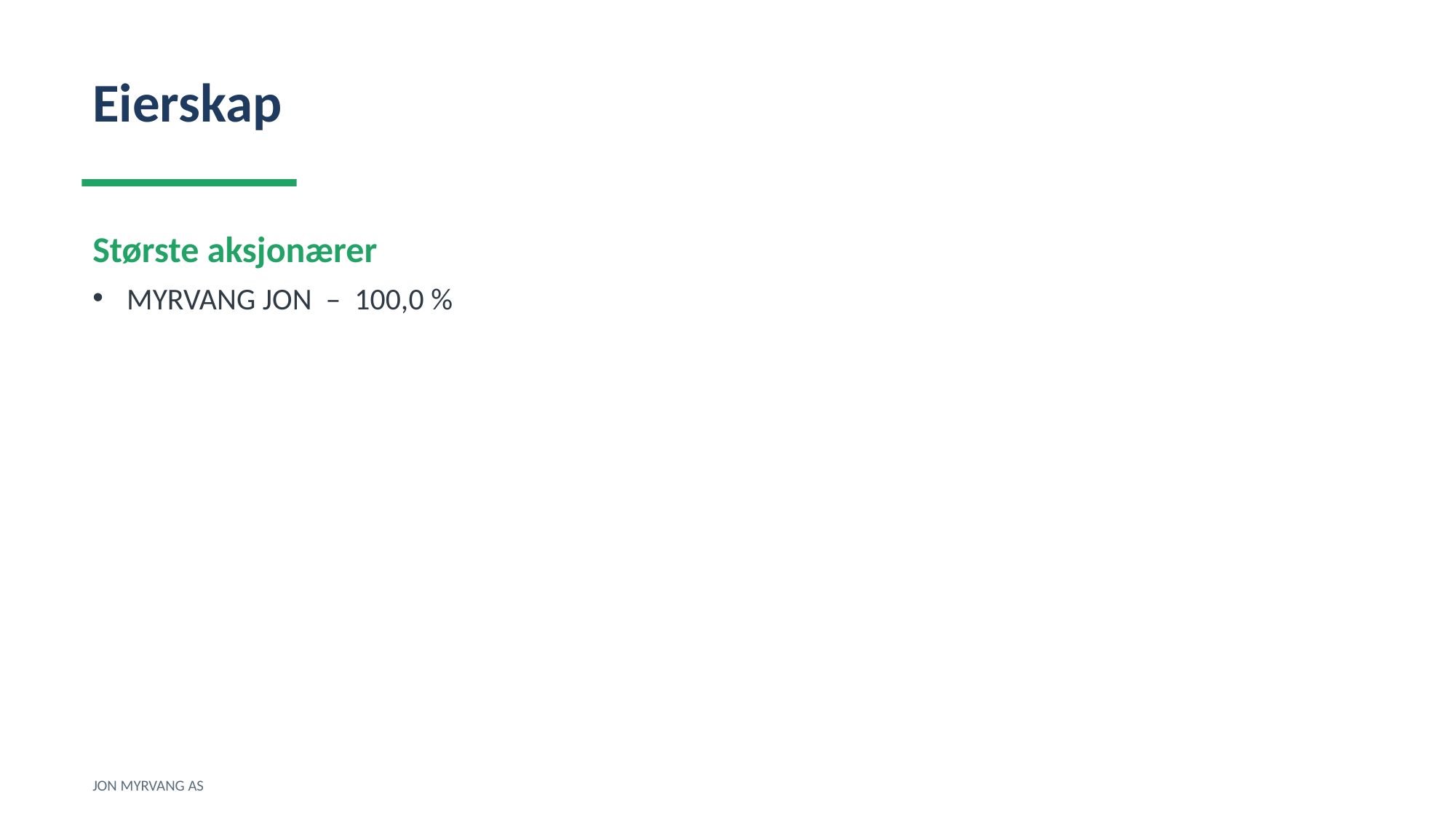

Eierskap

Største aksjonærer
MYRVANG JON  –  100,0 %
JON MYRVANG AS